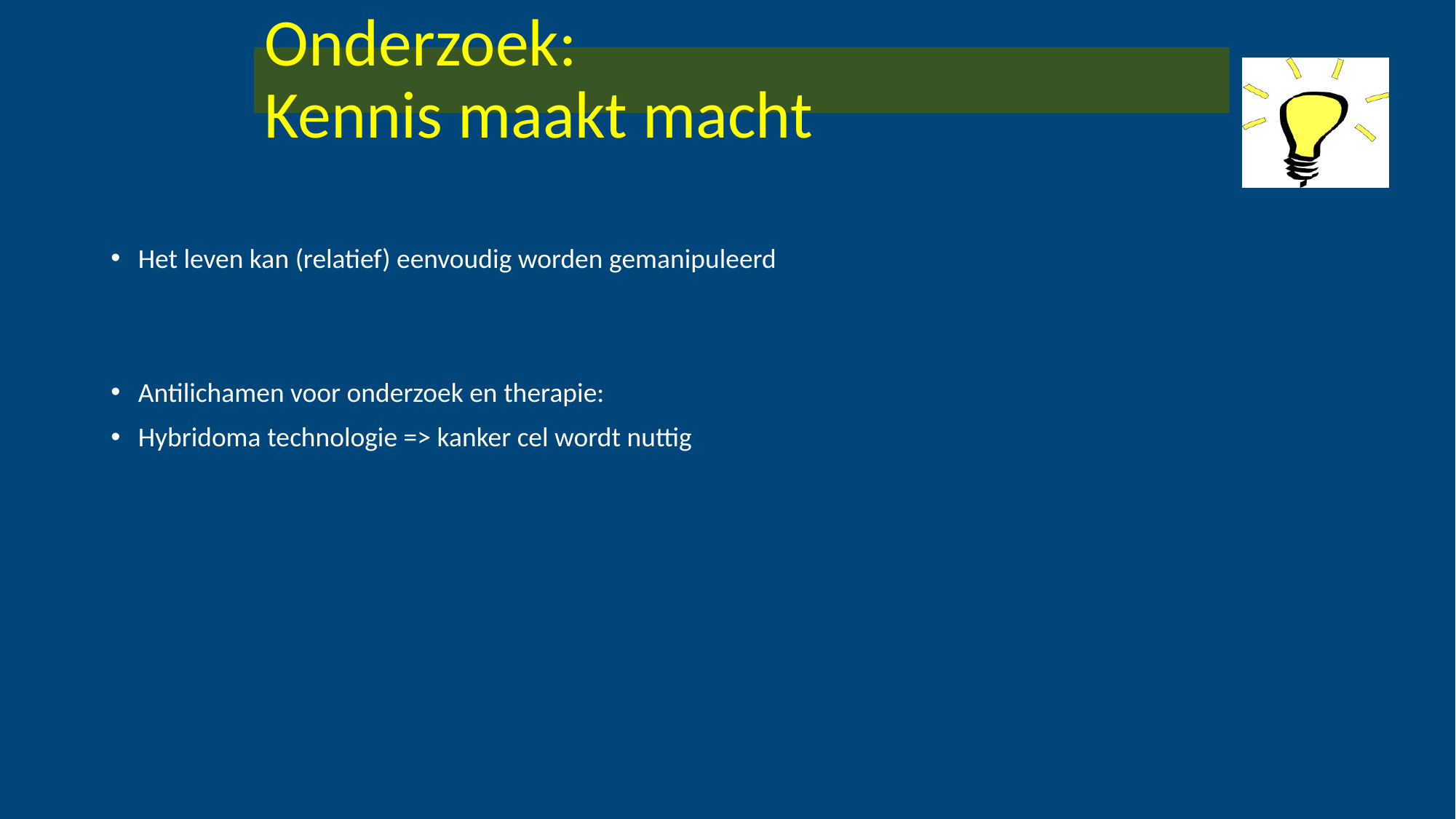

# Onderzoek: Kennis maakt macht
Het leven kan (relatief) eenvoudig worden gemanipuleerd

Antilichamen voor onderzoek en therapie:
Hybridoma technologie => kanker cel wordt nuttig